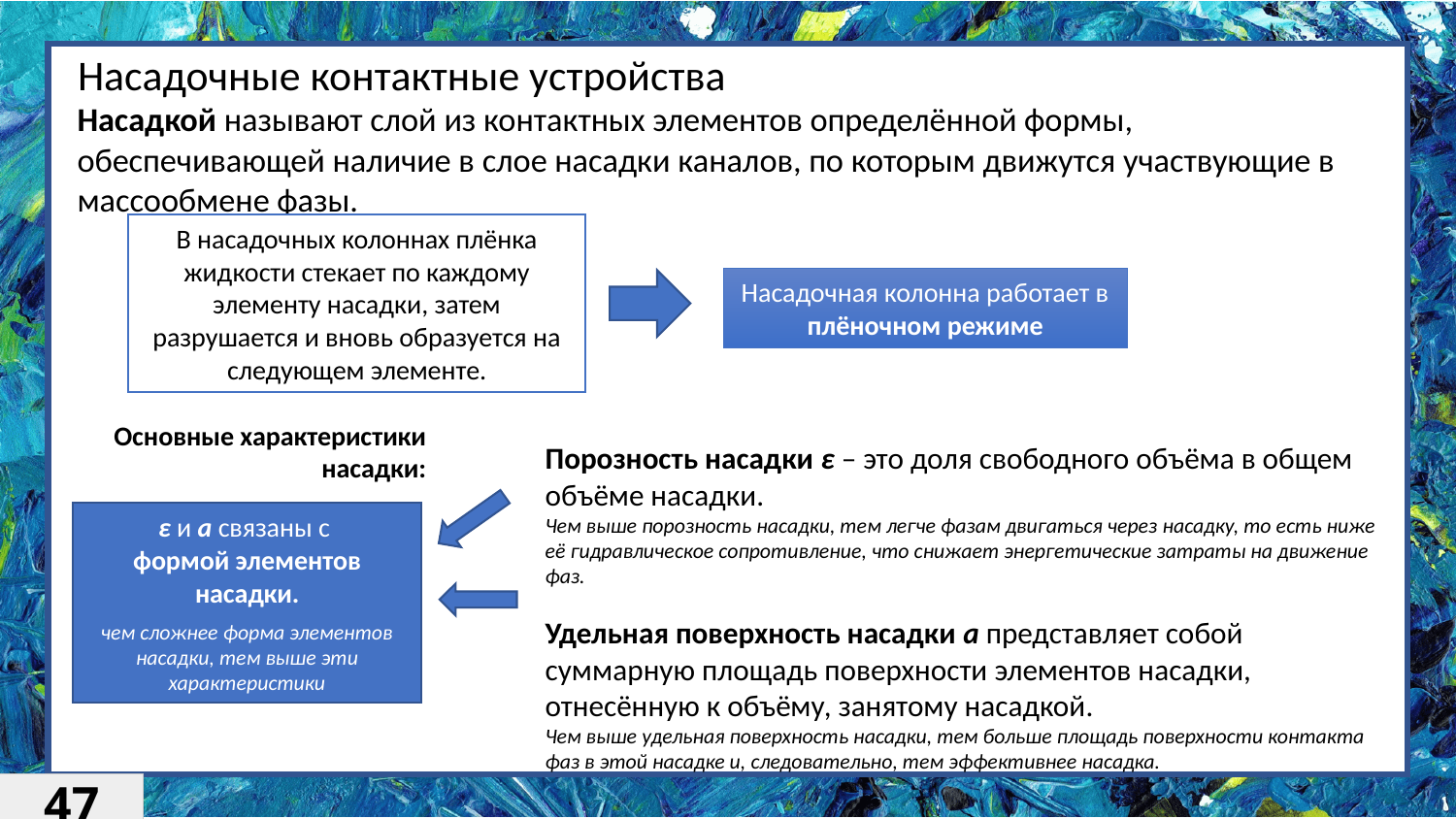

# Насадочные контактные устройства
Насадкой называют слой из контактных элементов определённой формы, обеспечивающей наличие в слое насадки каналов, по которым движутся участвующие в массообмене фазы.
В насадочных колоннах плёнка жидкости стекает по каждому элементу насадки, затем разрушается и вновь образуется на следующем элементе.
Насадочная колонна работает в плёночном режиме

Основные характеристики насадки:
Порозность насадки ε – это доля свободного объёма в общем объёме насадки.
Чем выше порозность насадки, тем легче фазам двигаться через насадку, то есть ниже её гидравлическое сопротивление, что снижает энергетические затраты на движение фаз.

Удельная поверхность насадки a представляет собой суммарную площадь поверхности элементов насадки, отнесённую к объёму, занятому насадкой.
Чем выше удельная поверхность насадки, тем больше площадь поверхности контакта фаз в этой насадке и, следовательно, тем эффективнее насадка.
ε и a связаны с
формой элементов насадки.

чем сложнее форма элементов насадки, тем выше эти характеристики

47